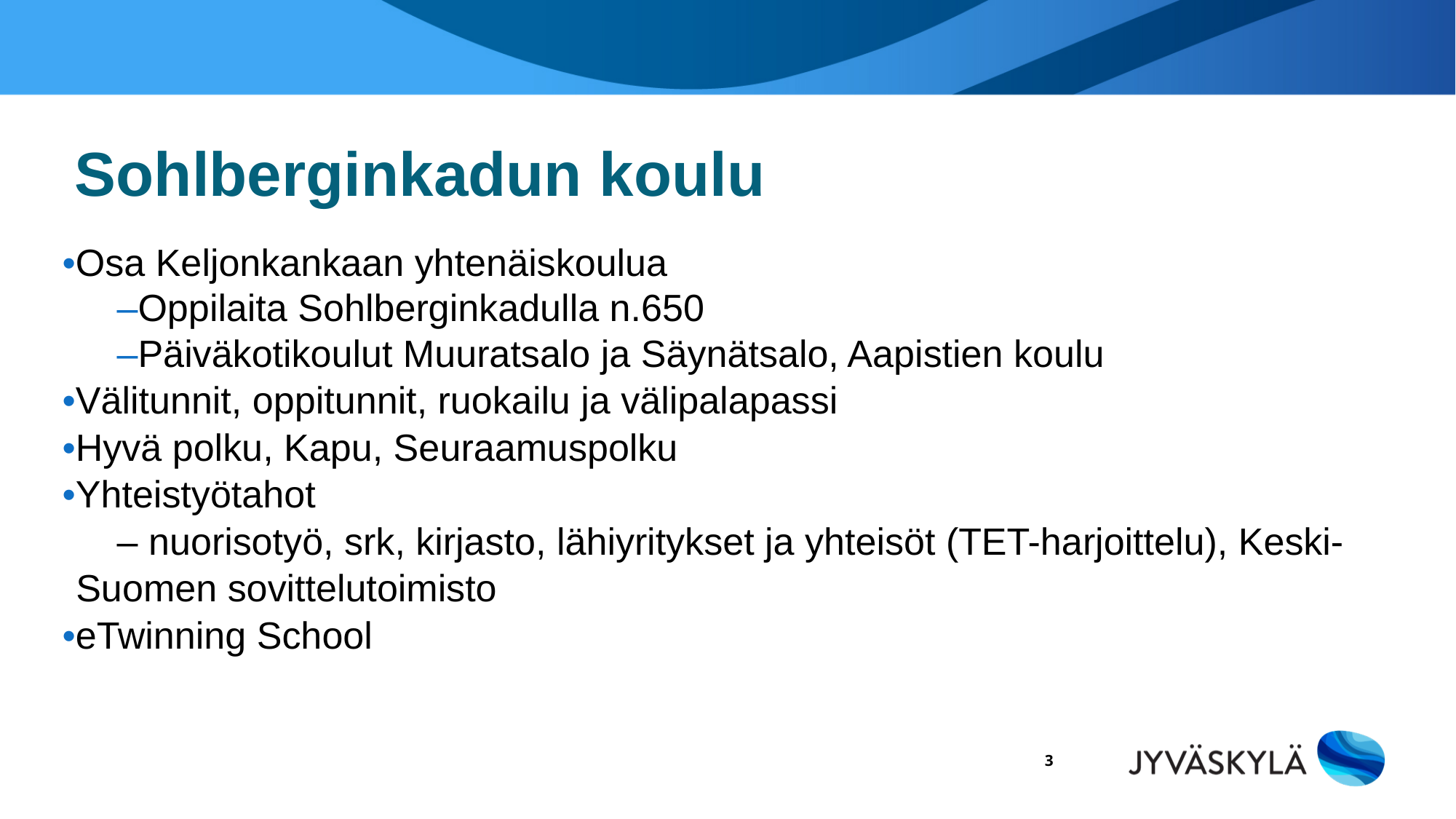

# Sohlberginkadun koulu
•Osa Keljonkankaan yhtenäiskoulua
–Oppilaita Sohlberginkadulla n.650
–Päiväkotikoulut Muuratsalo ja Säynätsalo, Aapistien koulu
•Välitunnit, oppitunnit, ruokailu ja välipalapassi
•Hyvä polku, Kapu, Seuraamuspolku
•Yhteistyötahot
– nuorisotyö, srk, kirjasto, lähiyritykset ja yhteisöt (TET-harjoittelu), Keski-
Suomen sovittelutoimisto
•eTwinning School

3